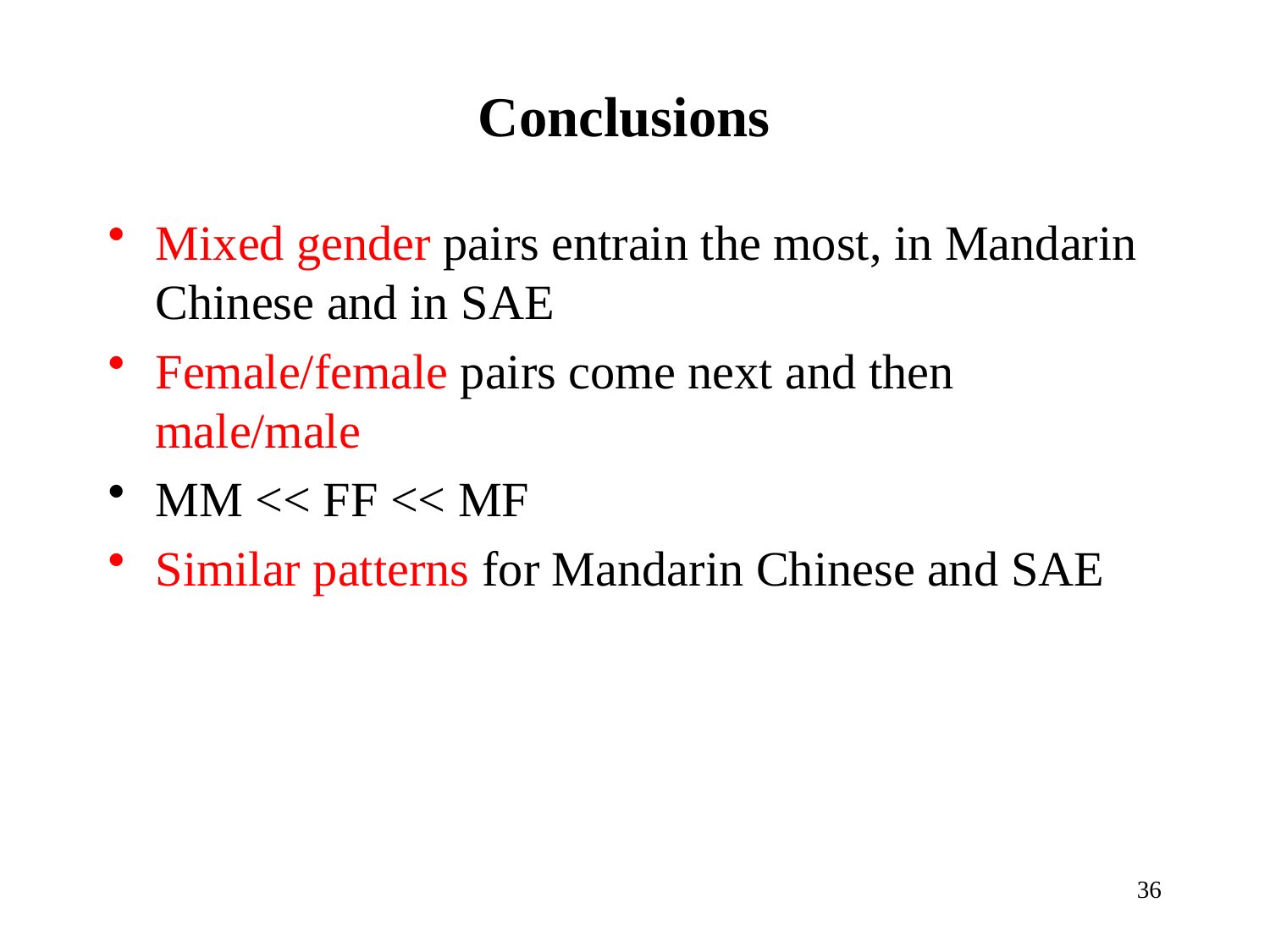

# Conclusions
Mixed gender pairs entrain the most, in Mandarin Chinese and in SAE
Female/female pairs come next and then male/male
MM << FF << MF
Similar patterns for Mandarin Chinese and SAE
36